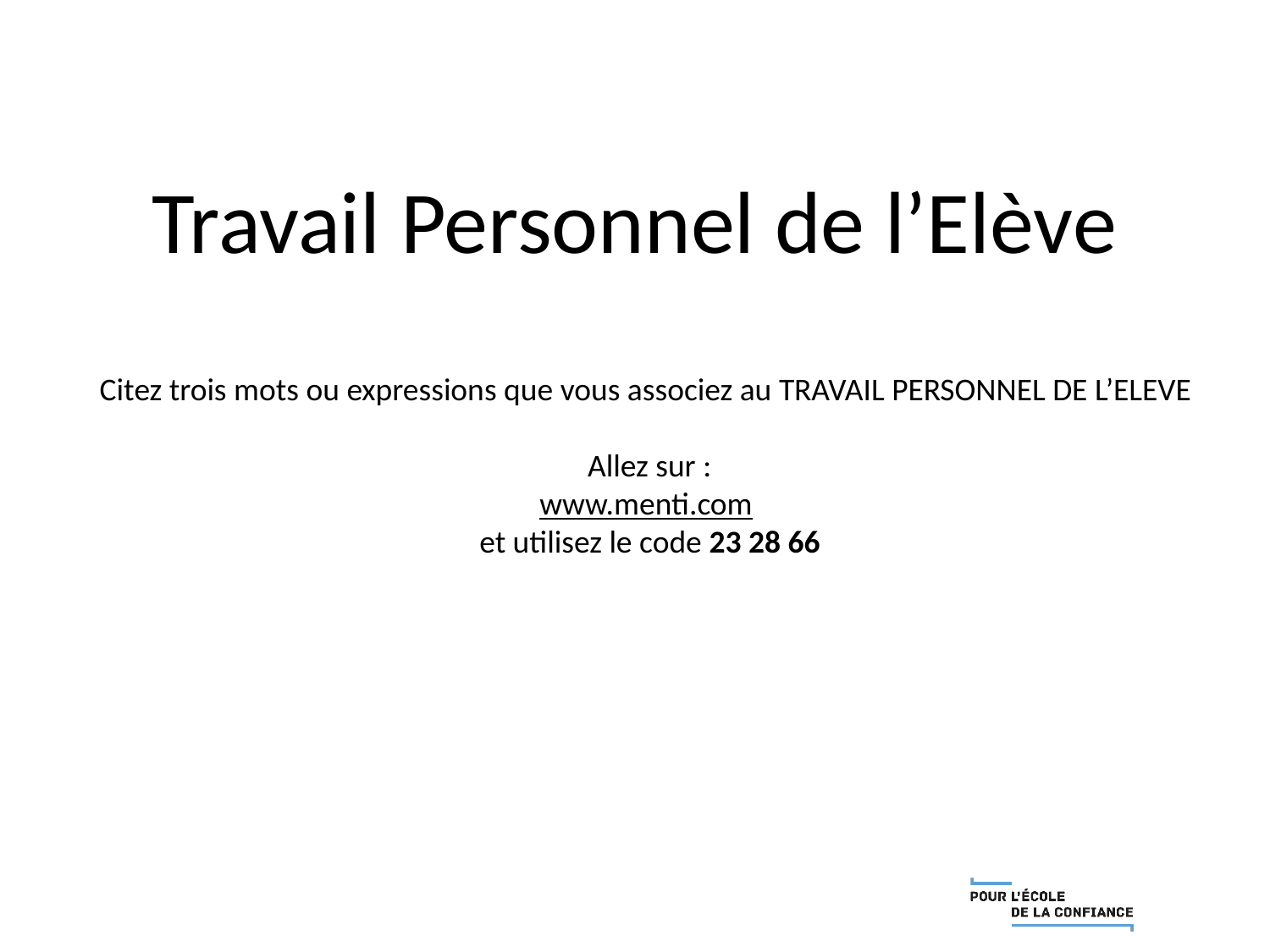

Travail Personnel de l’Elève
Citez trois mots ou expressions que vous associez au TRAVAIL PERSONNEL DE L’ELEVE

Allez sur :
www.menti.com
et utilisez le code 23 28 66